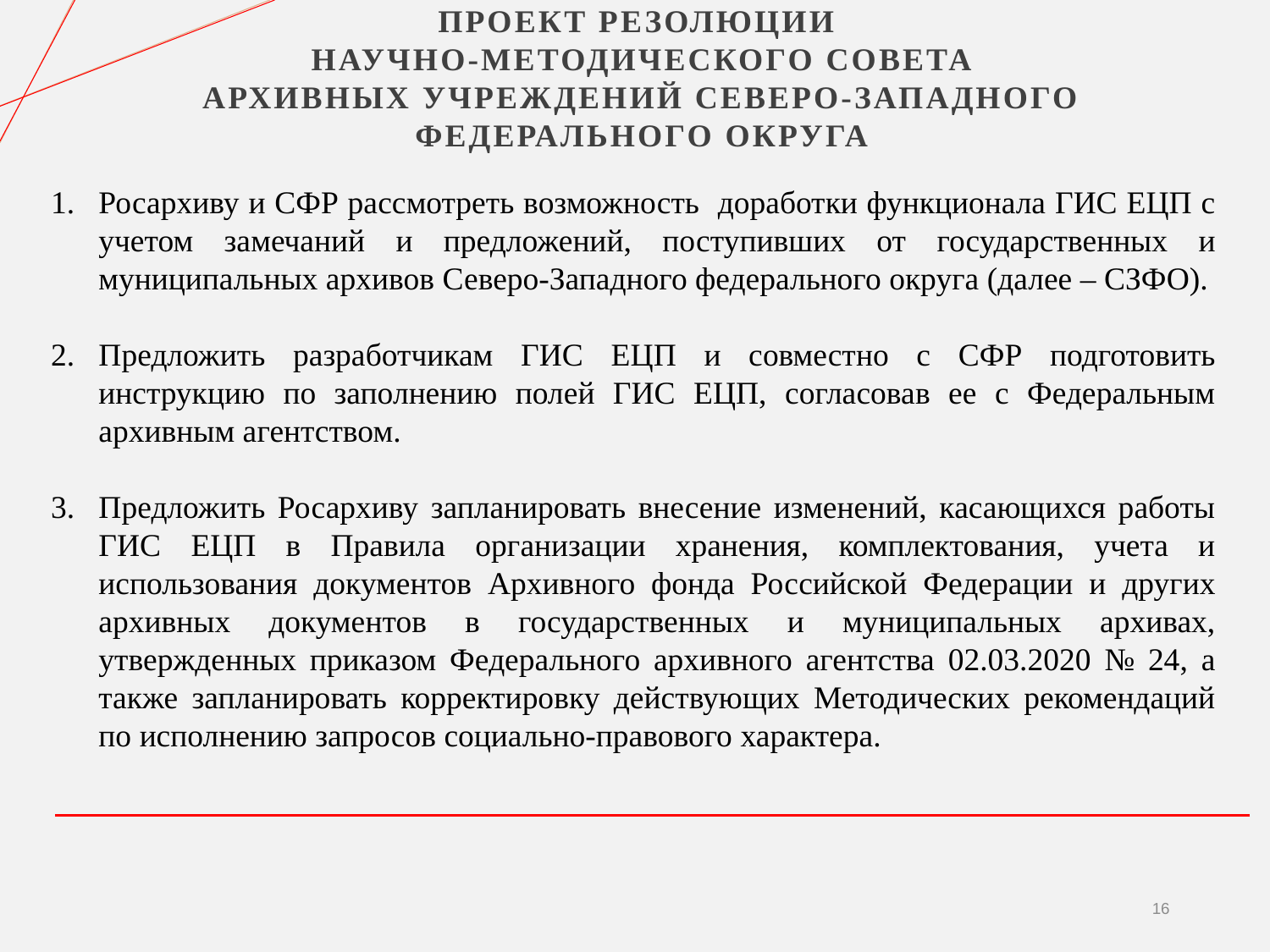

ПРОЕКТ РезолюциИ
Научно-методического совета
архивных учреждений Северо-Западного федерального округа

Росархиву и СФР рассмотреть возможность  доработки функционала ГИС ЕЦП с учетом замечаний и предложений, поступивших от государственных и муниципальных архивов Северо-Западного федерального округа (далее – СЗФО).

Предложить разработчикам ГИС ЕЦП и совместно с СФР подготовить инструкцию по заполнению полей ГИС ЕЦП, согласовав ее с Федеральным архивным агентством.

Предложить Росархиву запланировать внесение изменений, касающихся работы ГИС ЕЦП в Правила организации хранения, комплектования, учета и использования документов Архивного фонда Российской Федерации и других архивных документов в государственных и муниципальных архивах, утвержденных приказом Федерального архивного агентства 02.03.2020 № 24, а также запланировать корректировку действующих Методических рекомендаций по исполнению запросов социально-правового характера.
16